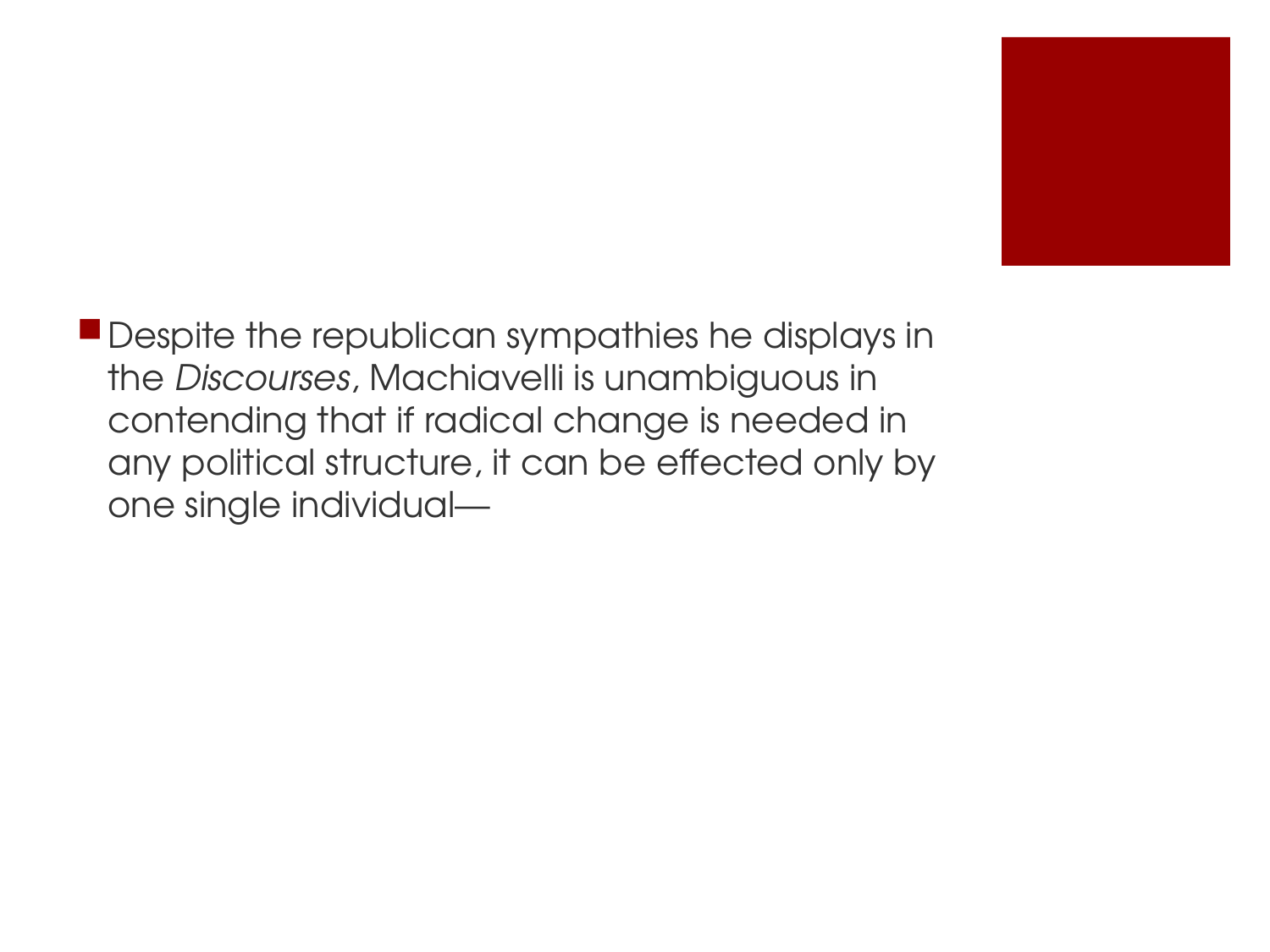

#
Despite the republican sympathies he displays in the Discourses, Machiavelli is unambiguous in contending that if radical change is needed in any political structure, it can be effected only by one single individual—